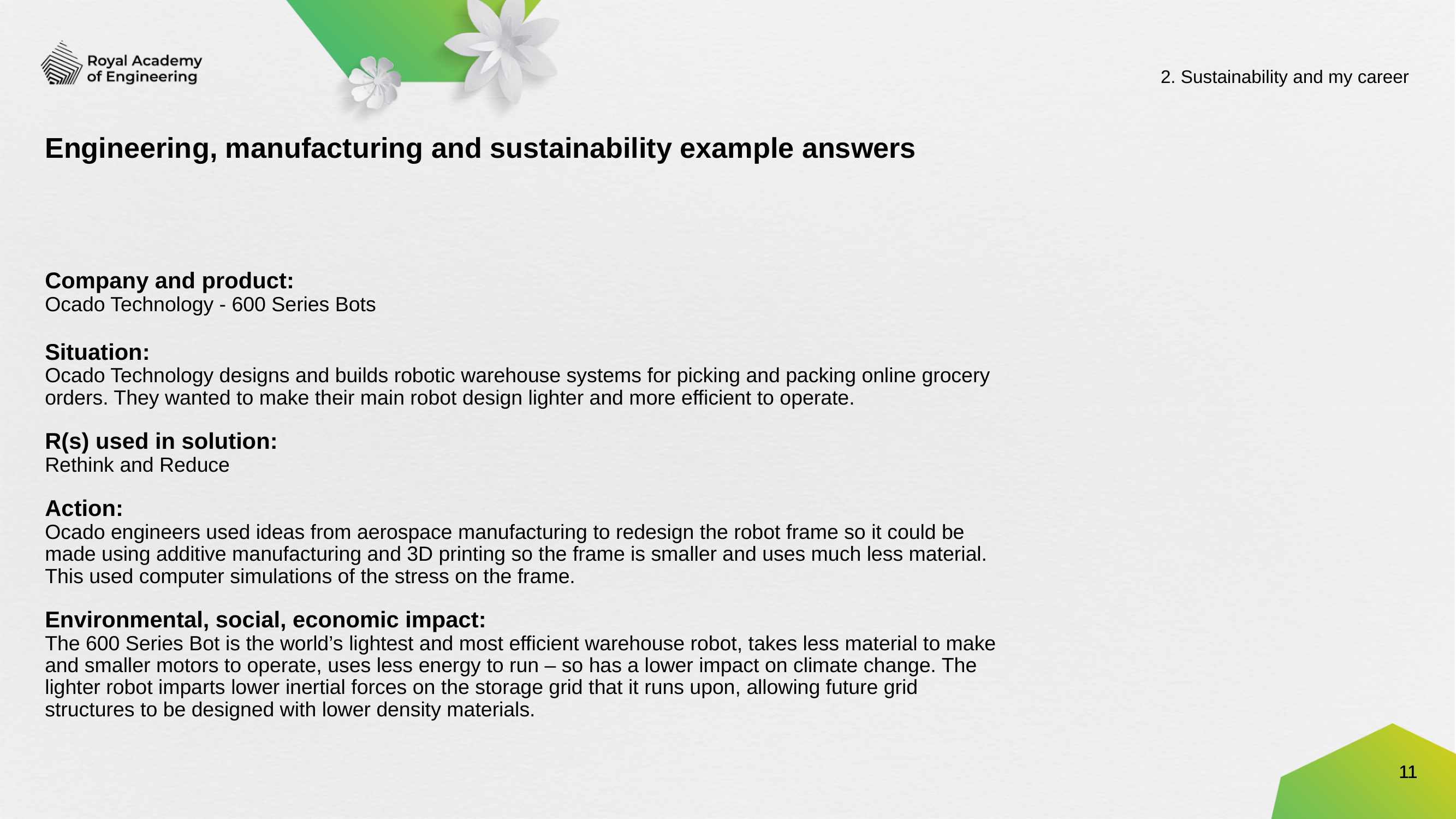

2. Sustainability and my career
# Engineering, manufacturing and sustainability example answers
Company and product:
Ocado Technology - 600 Series Bots
Situation:
Ocado Technology designs and builds robotic warehouse systems for picking and packing online grocery orders. They wanted to make their main robot design lighter and more efficient to operate.
R(s) used in solution:
Rethink and Reduce
Action:
Ocado engineers used ideas from aerospace manufacturing to redesign the robot frame so it could be made using additive manufacturing and 3D printing so the frame is smaller and uses much less material. This used computer simulations of the stress on the frame.
Environmental, social, economic impact:
The 600 Series Bot is the world’s lightest and most efficient warehouse robot, takes less material to make and smaller motors to operate, uses less energy to run – so has a lower impact on climate change. The lighter robot imparts lower inertial forces on the storage grid that it runs upon, allowing future grid structures to be designed with lower density materials.

11